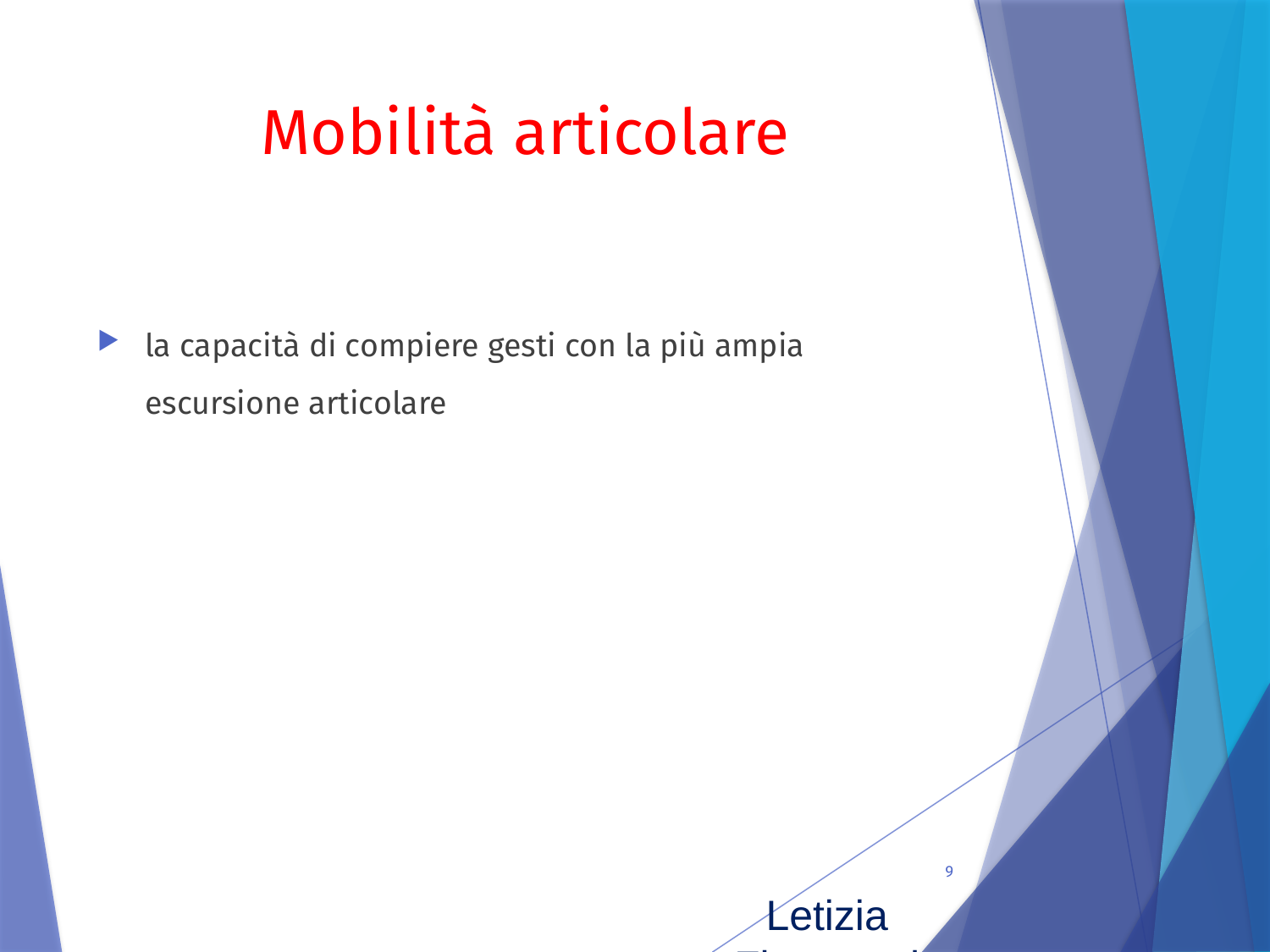

# Mobilità articolare
la capacità di compiere gesti con la più ampia escursione articolare
9
Letizia Fioravanti